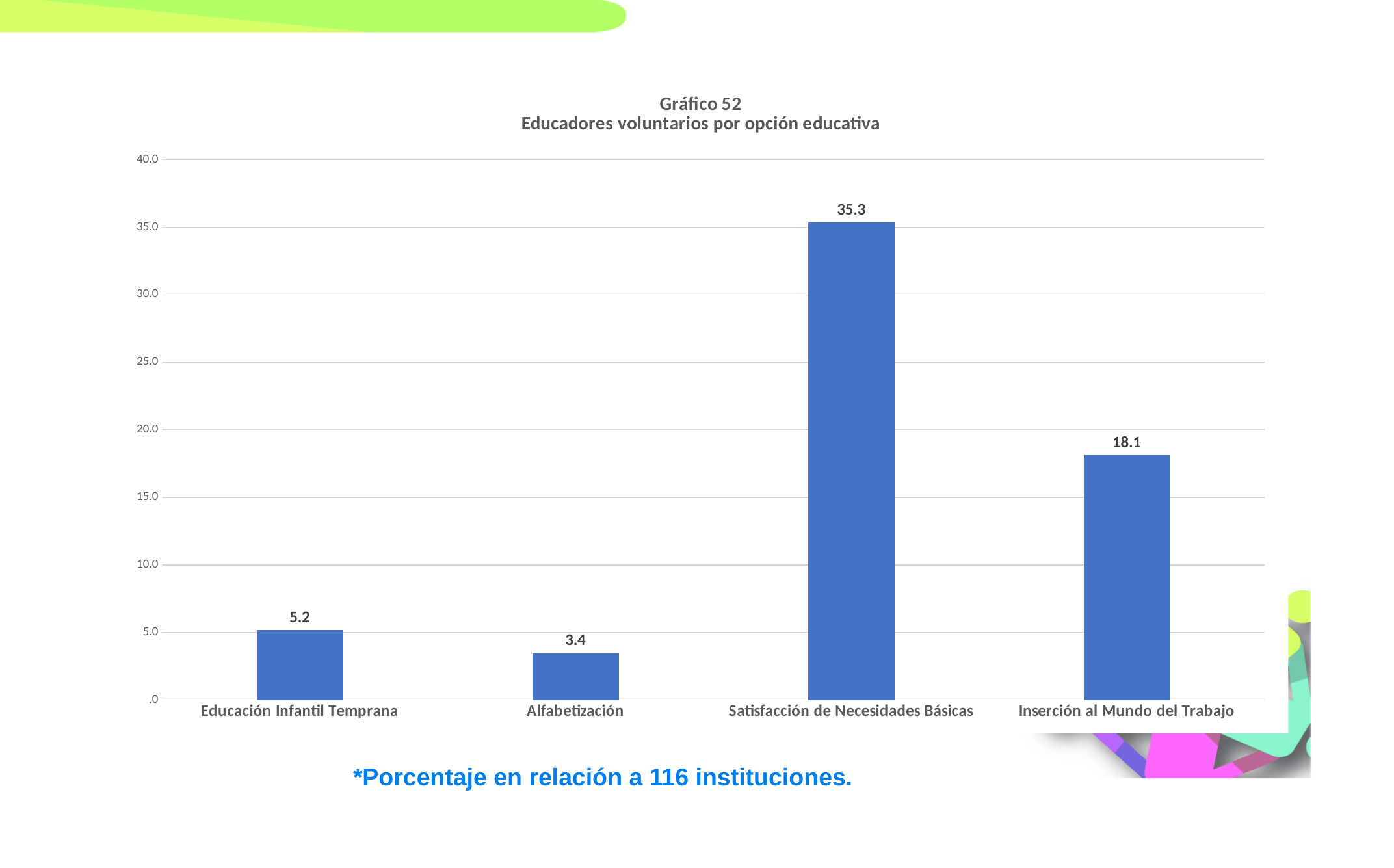

### Chart: Gráfico 52
Educadores voluntarios por opción educativa

| Category |  |
|---|---|
| Educación Infantil Temprana | 5.172413793103448 |
| Alfabetización | 3.4482758620689653 |
| Satisfacción de Necesidades Básicas | 35.3448275862069 |
| Inserción al Mundo del Trabajo | 18.103448275862068 |
*Porcentaje en relación a 116 instituciones.